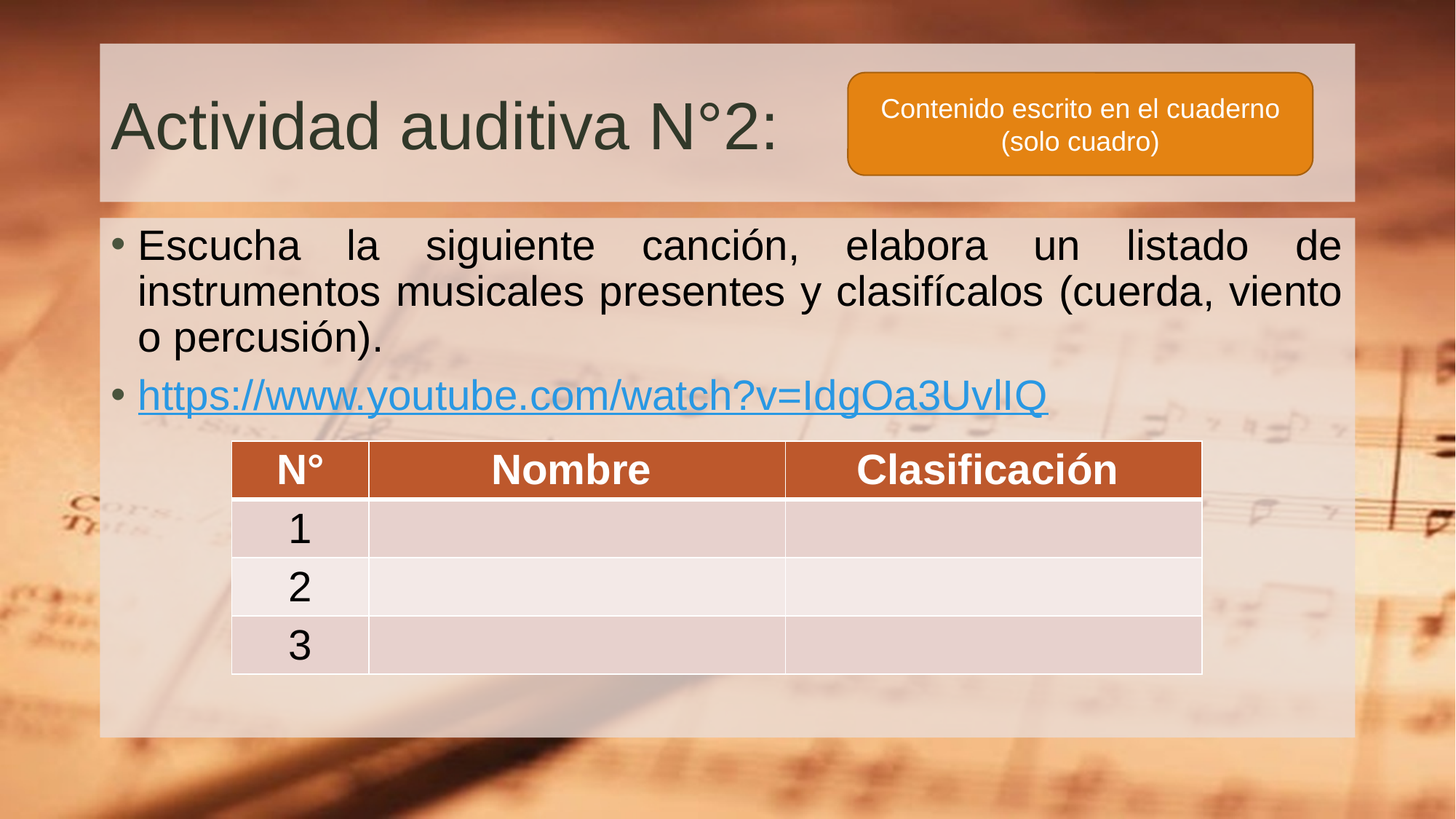

# Actividad auditiva N°2:
Contenido escrito en el cuaderno (solo cuadro)
Escucha la siguiente canción, elabora un listado de instrumentos musicales presentes y clasifícalos (cuerda, viento o percusión).
https://www.youtube.com/watch?v=IdgOa3UvlIQ

| N° | Nombre | Clasificación |
| --- | --- | --- |
| 1 |  |  |
| 2 |  |  |
| 3 |  |  |